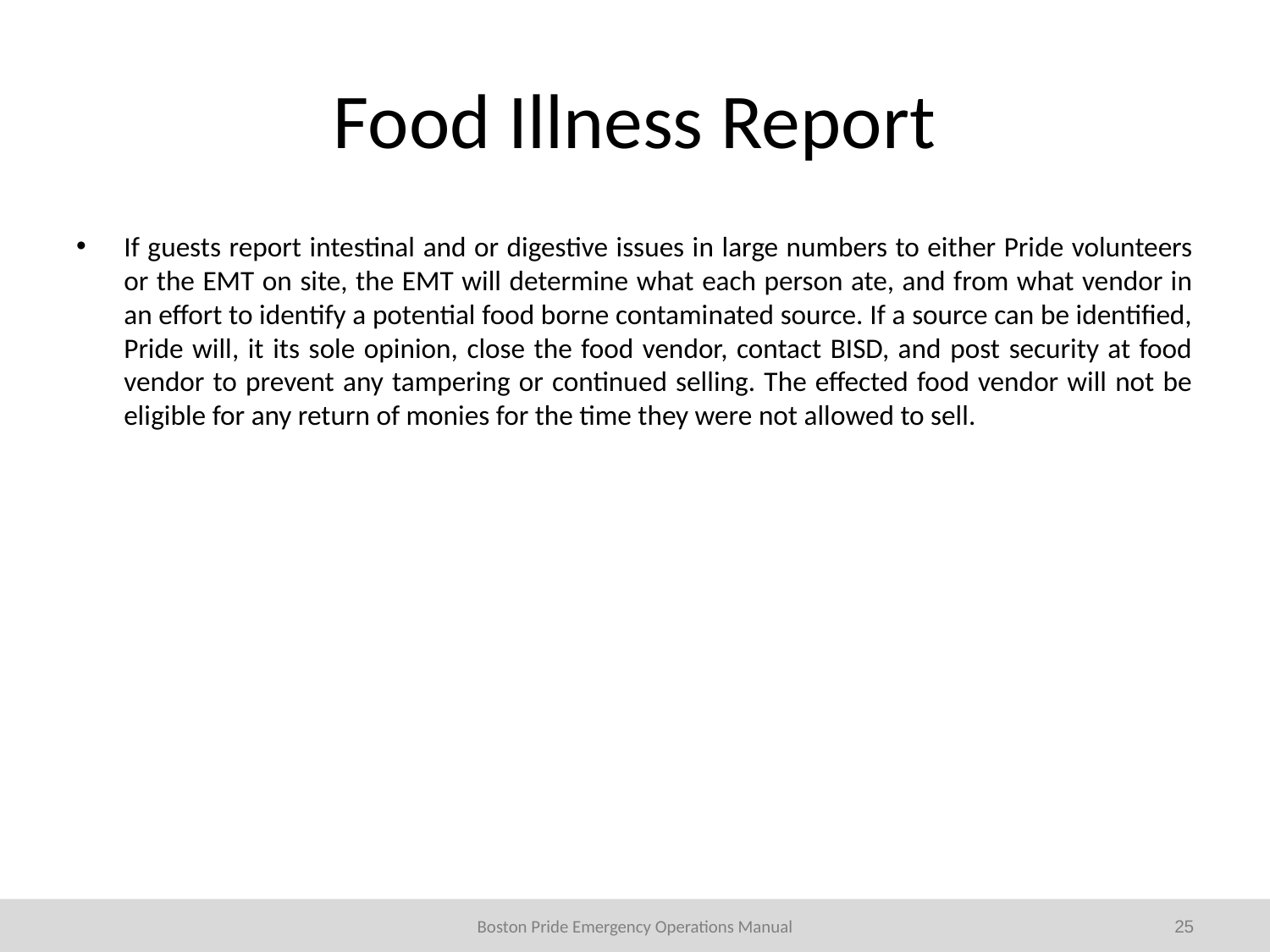

# Food Illness Report
If guests report intestinal and or digestive issues in large numbers to either Pride volunteers or the EMT on site, the EMT will determine what each person ate, and from what vendor in an effort to identify a potential food borne contaminated source. If a source can be identified, Pride will, it its sole opinion, close the food vendor, contact BISD, and post security at food vendor to prevent any tampering or continued selling. The effected food vendor will not be eligible for any return of monies for the time they were not allowed to sell.

25
Boston Pride Emergency Operations Manual